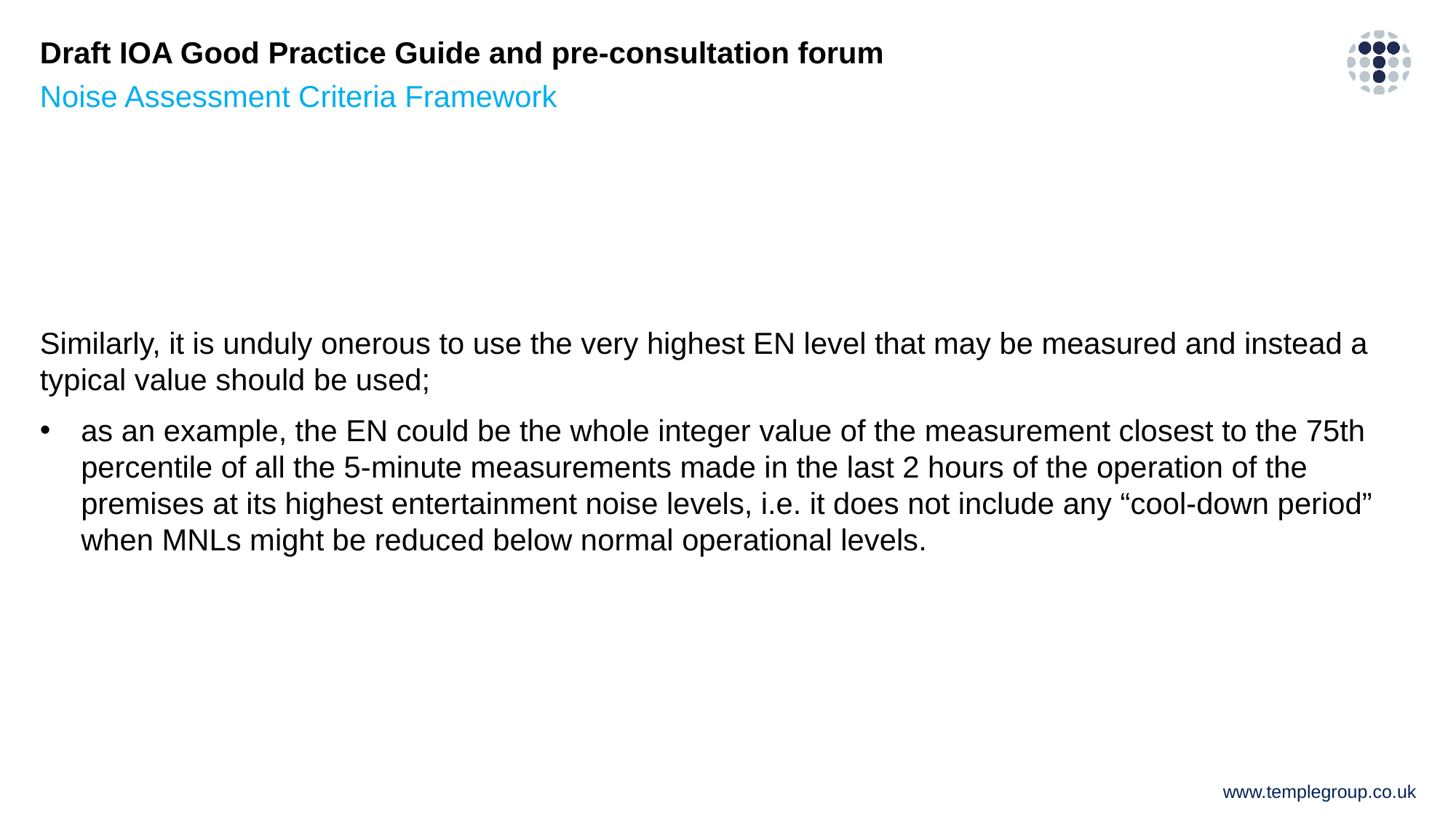

# Draft IOA Good Practice Guide and pre-consultation forum
Noise Assessment Criteria Framework

Similarly, it is unduly onerous to use the very highest EN level that may be measured and instead a typical value should be used;
as an example, the EN could be the whole integer value of the measurement closest to the 75th percentile of all the 5-minute measurements made in the last 2 hours of the operation of the premises at its highest entertainment noise levels, i.e. it does not include any “cool-down period” when MNLs might be reduced below normal operational levels.